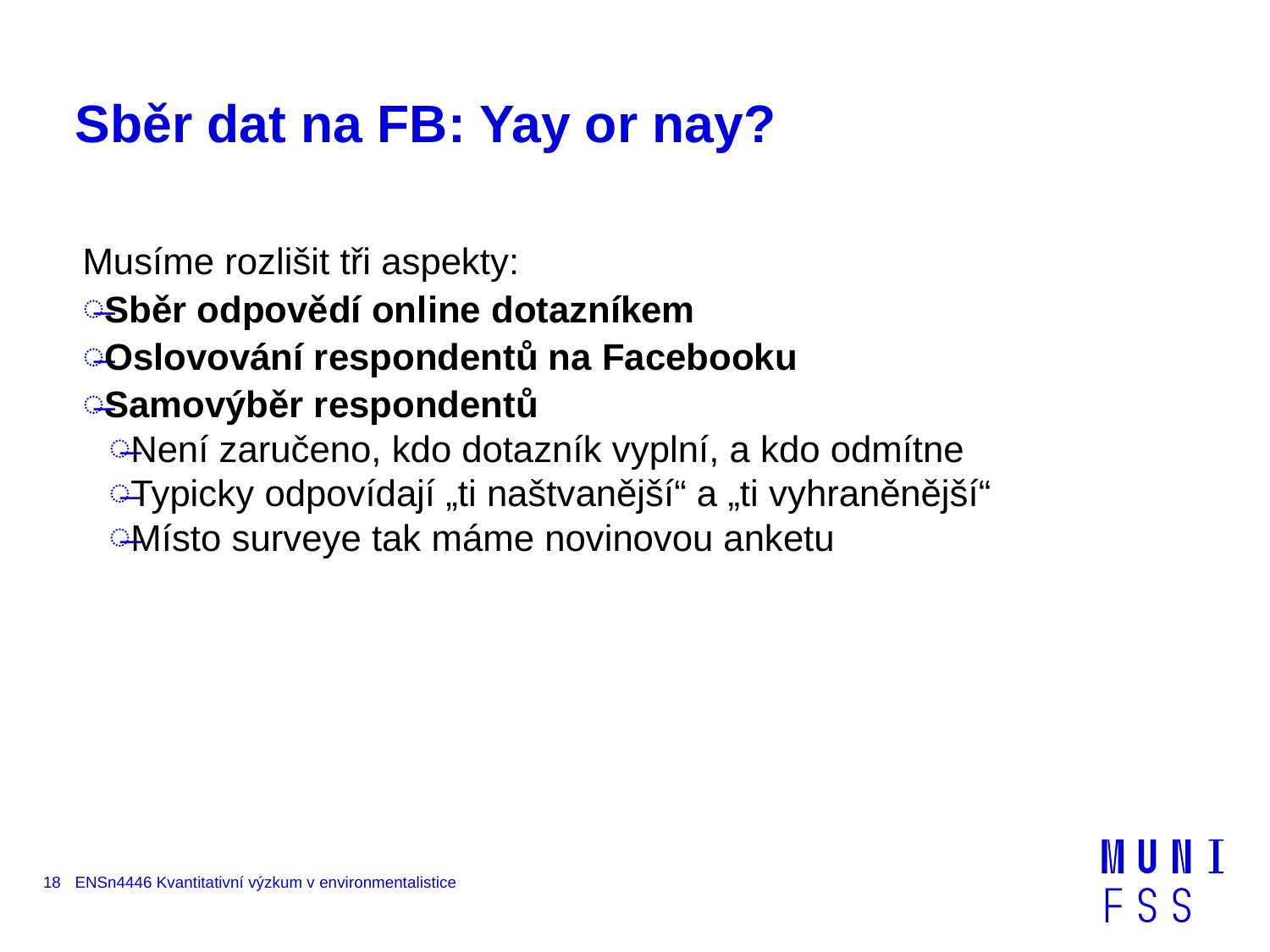

# Sběr dat na FB: Yay or nay?
Musíme rozlišit tři aspekty:
Sběr odpovědí online dotazníkem
Oslovování respondentů na Facebooku
Samovýběr respondentů
Není zaručeno, kdo dotazník vyplní, a kdo odmítne
Typicky odpovídají „ti naštvanější“ a „ti vyhraněnější“
Místo surveye tak máme novinovou anketu

18
ENSn4446 Kvantitativní výzkum v environmentalistice